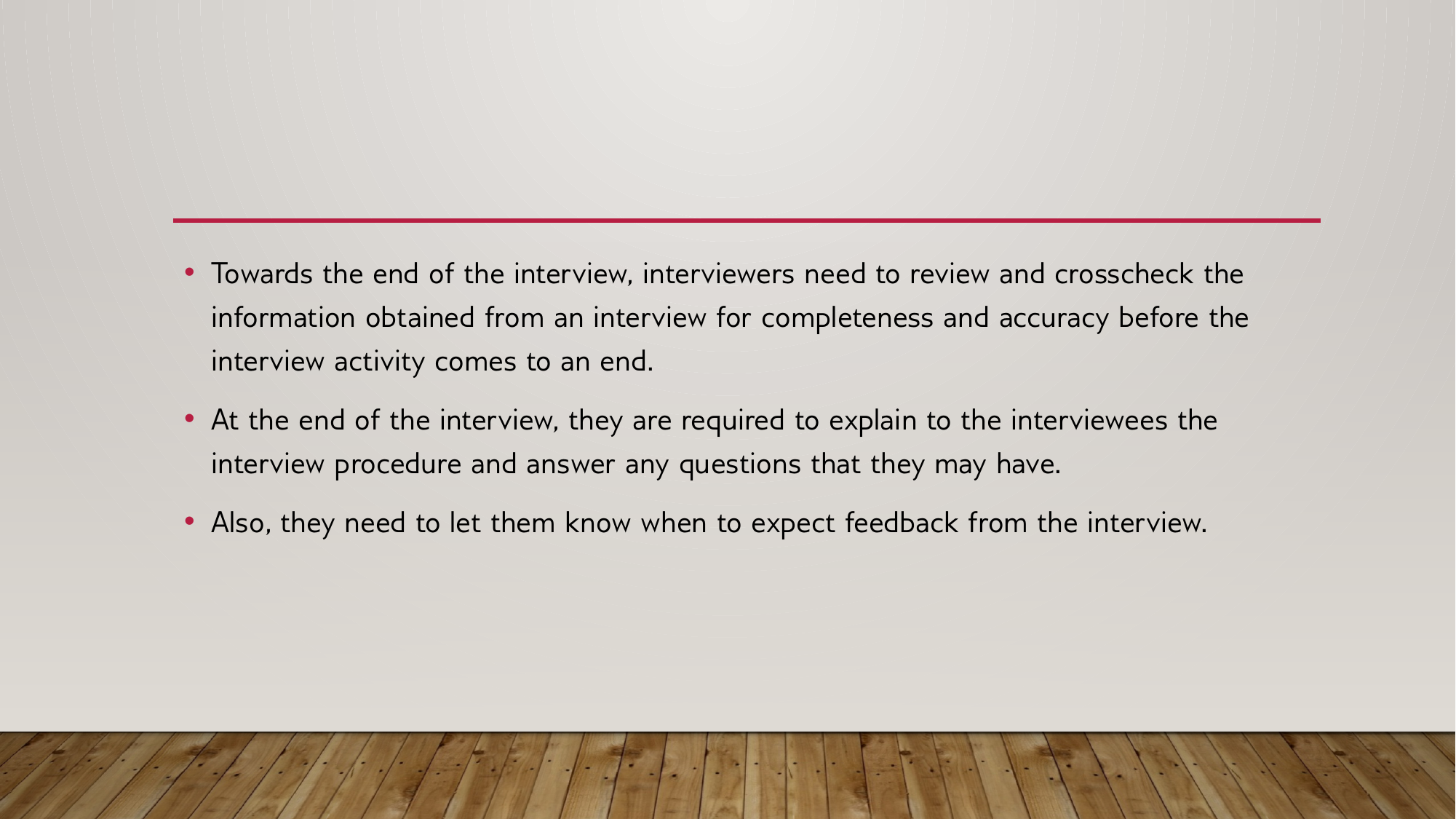

Towards the end of the interview, interviewers need to review and crosscheck the information obtained from an interview for completeness and accuracy before the interview activity comes to an end.
At the end of the interview, they are required to explain to the interviewees the interview procedure and answer any questions that they may have.
Also, they need to let them know when to expect feedback from the interview.